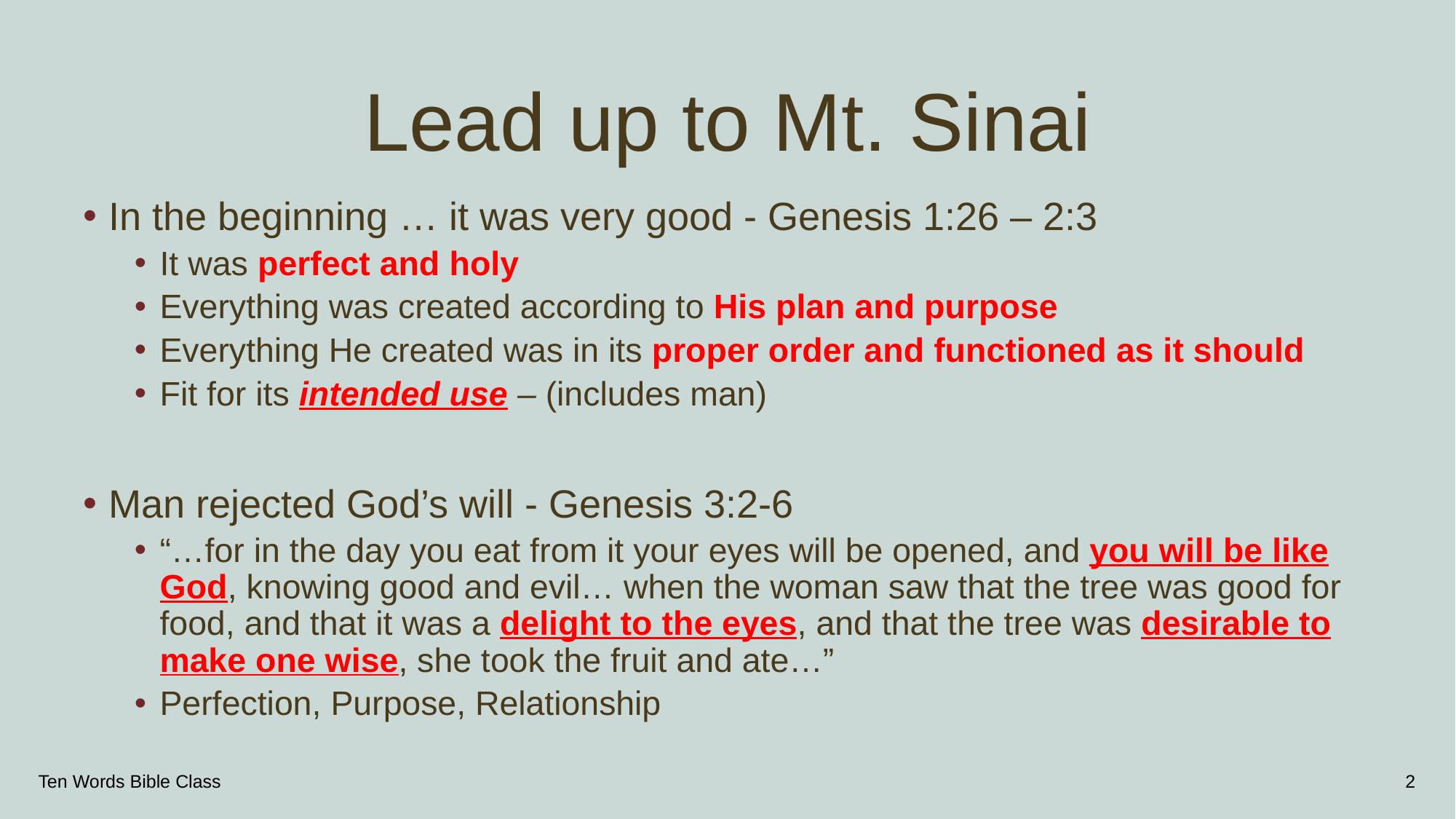

# Lead up to Mt. Sinai
In the beginning … it was very good - Genesis 1:26 – 2:3
It was perfect and holy
Everything was created according to His plan and purpose
Everything He created was in its proper order and functioned as it should
Fit for its intended use – (includes man)

Man rejected God’s will - Genesis 3:2-6
“…for in the day you eat from it your eyes will be opened, and you will be like God, knowing good and evil… when the woman saw that the tree was good for food, and that it was a delight to the eyes, and that the tree was desirable to make one wise, she took the fruit and ate…”
Perfection, Purpose, Relationship

Ten Words Bible Class
2